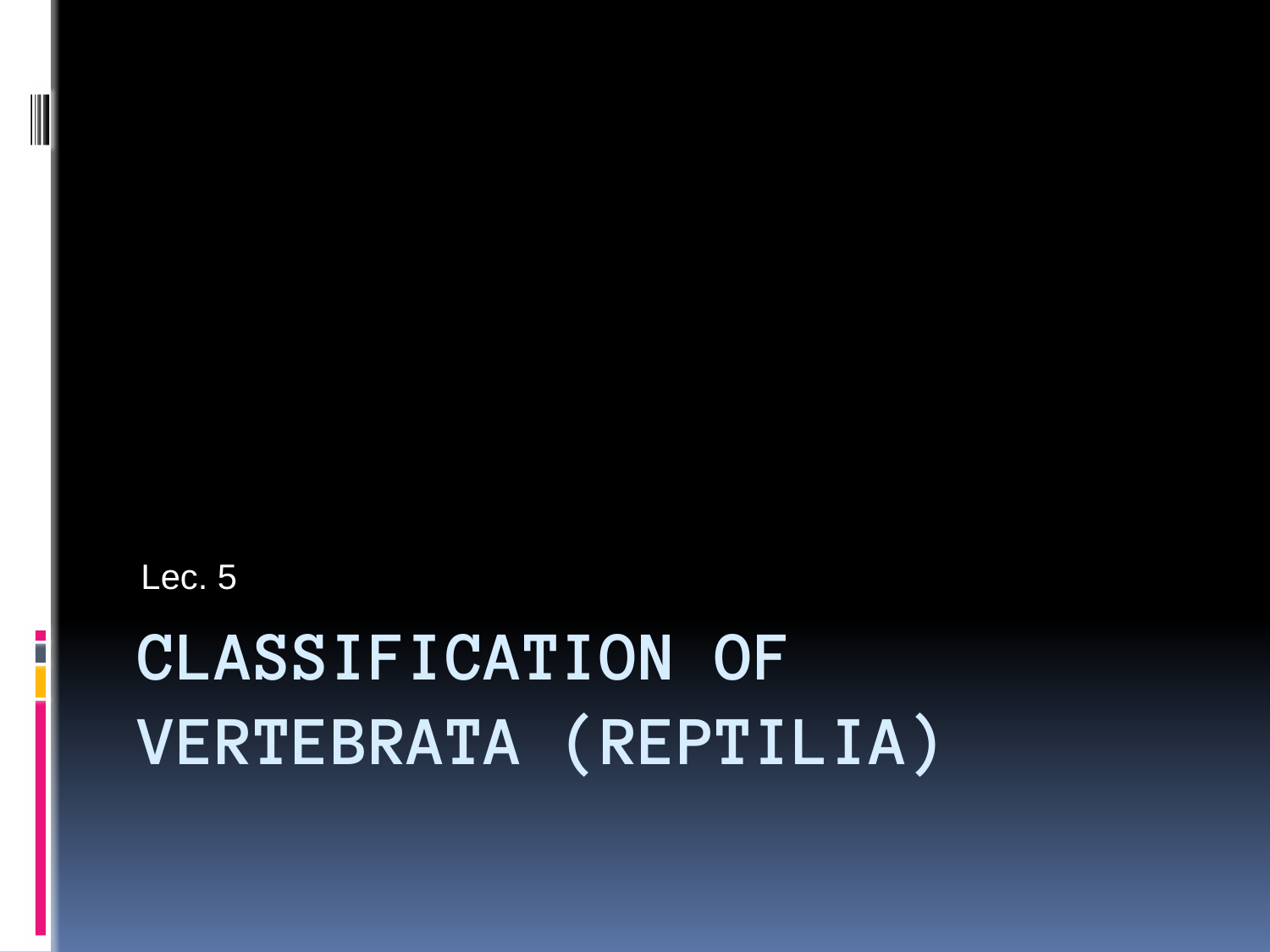

Lec. 5
# Classification of Vertebrata (Reptilia)